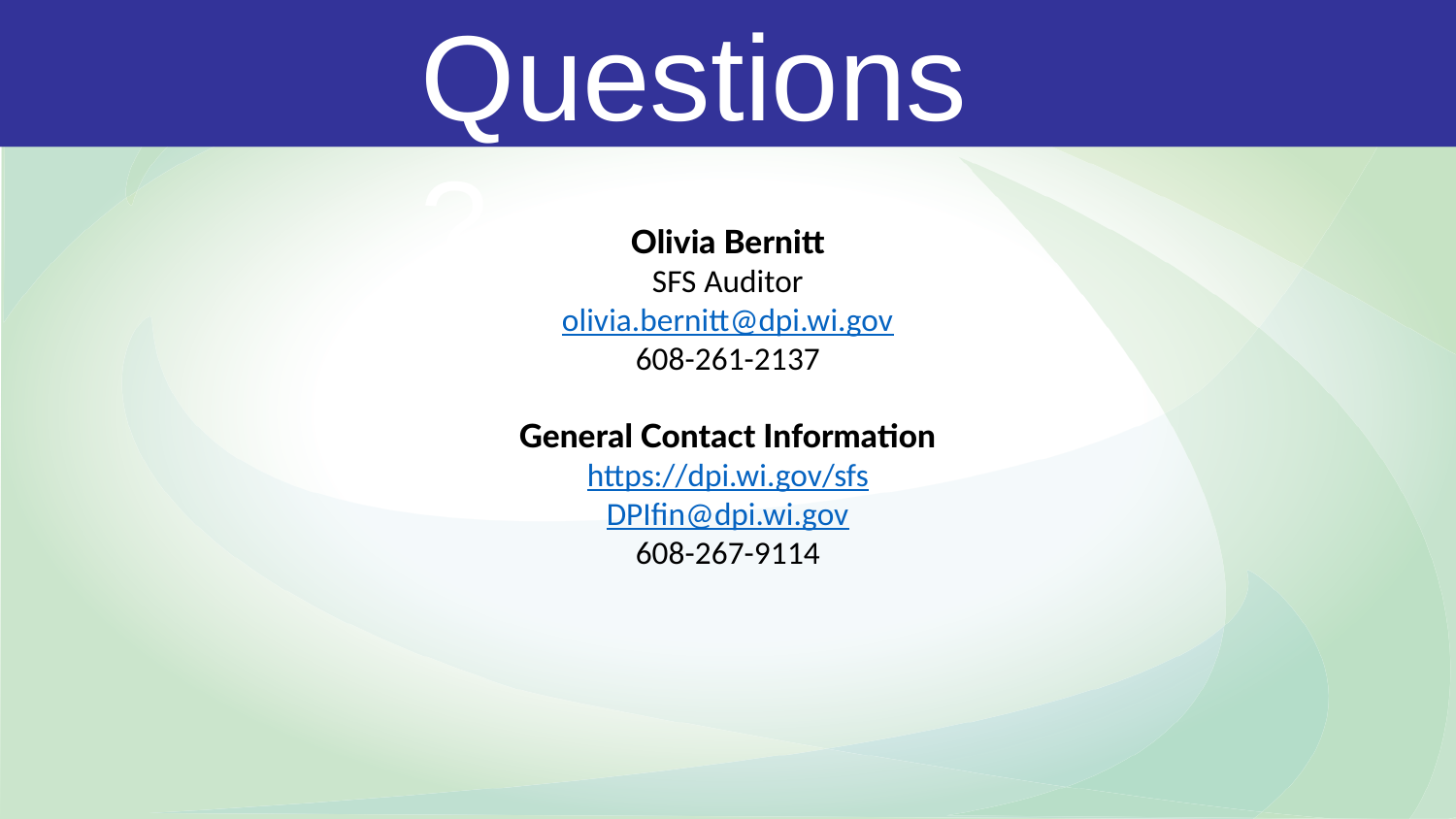

Questions?

Olivia Bernitt
SFS Auditor
olivia.bernitt@dpi.wi.gov
608-261-2137

General Contact Information
https://dpi.wi.gov/sfs
DPIfin@dpi.wi.gov
608-267-9114